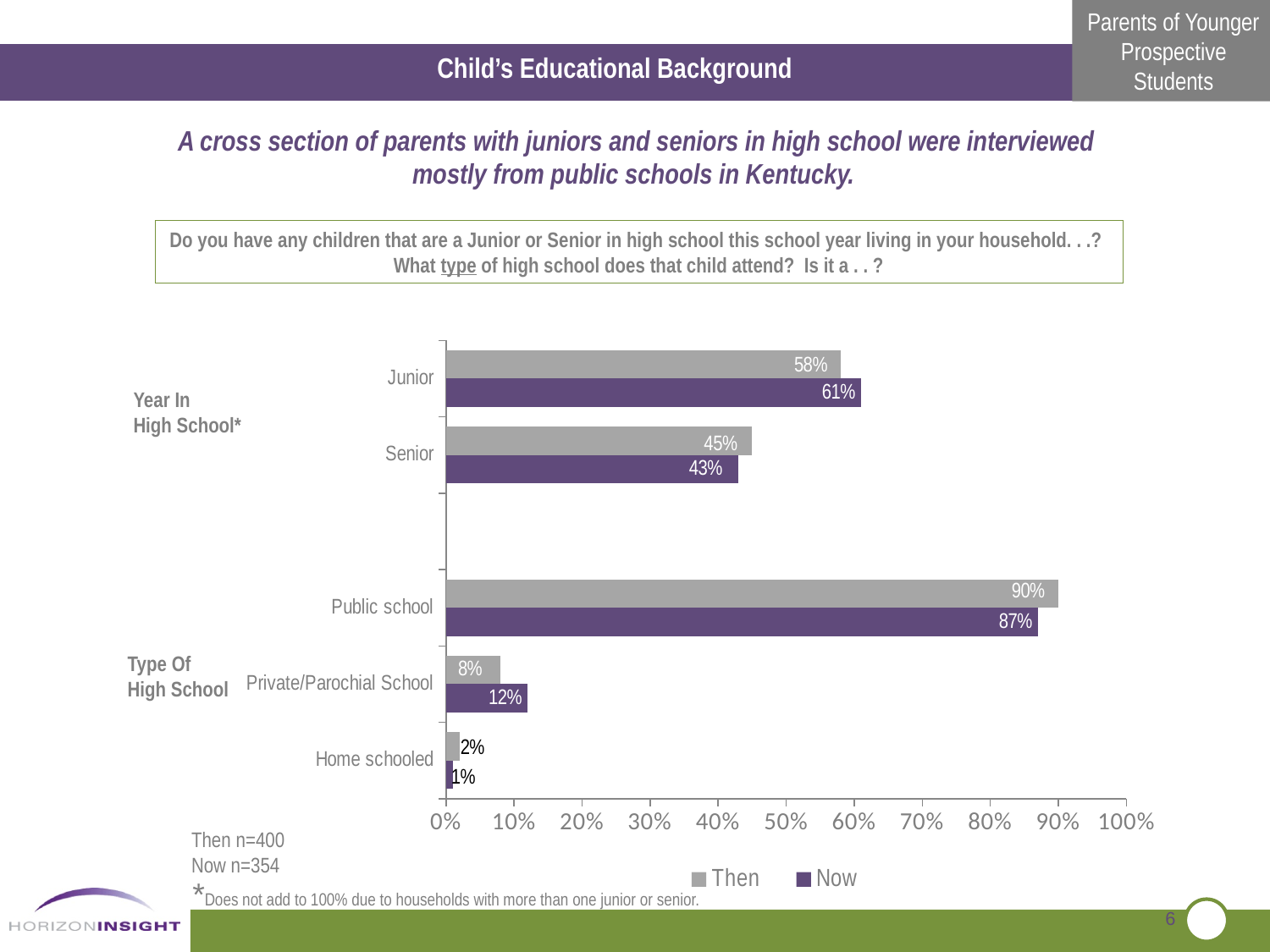

Child’s Educational Background
A cross section of parents with juniors and seniors in high school were interviewed mostly from public schools in Kentucky.
Do you have any children that are a Junior or Senior in high school this school year living in your household. . .?
What type of high school does that child attend?  Is it a . . ?

### Chart

| Category | Now | Then |
|---|---|---|
| Home schooled | 0.010000000000000056 | 0.020000000000000052 |
| Private/Parochial School | 0.12000000000000002 | 0.08000000000000022 |
| Public school | 0.8700000000000032 | 0.9 |
|  | None | None |
| Senior | 0.4300000000000004 | 0.45 |
| Junior | 0.6100000000000007 | 0.5800000000000006 |
Year In
High School*
Type Of
High School
Then n=400
Now n=354
*Does not add to 100% due to households with more than one junior or senior.